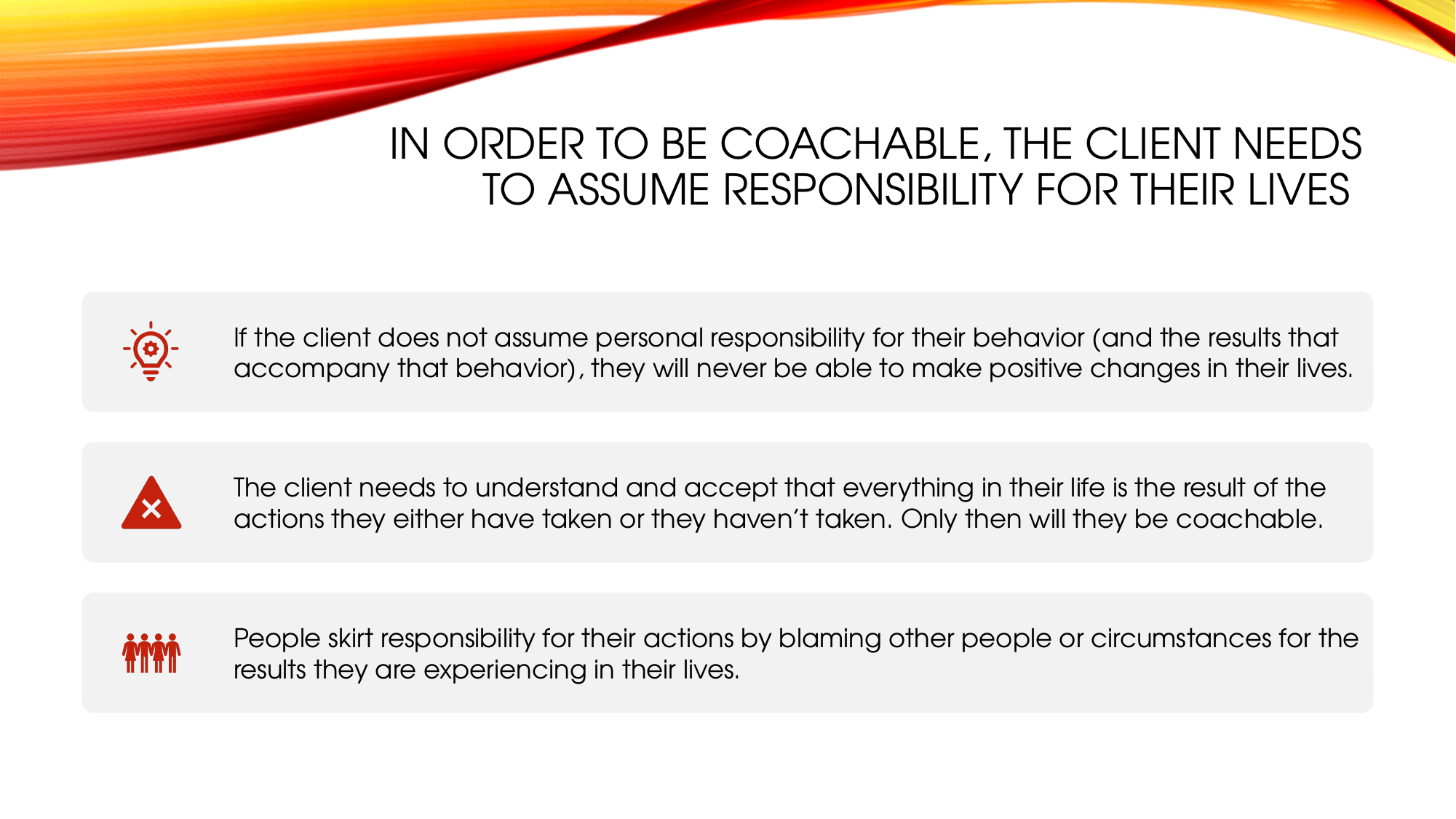

# In Order To Be Coachable, The Client Needs To Assume Responsibility For Their Lives
If the client does not assume personal responsibility for their behavior (and the results that accompany that behavior), they will never be able to make positive changes in their lives.
The client needs to understand and accept that everything in their life is the result of the actions they either have taken or they haven’t taken. Only then will they be coachable.
People skirt responsibility for their actions by blaming other people or circumstances for the results they are experiencing in their lives.